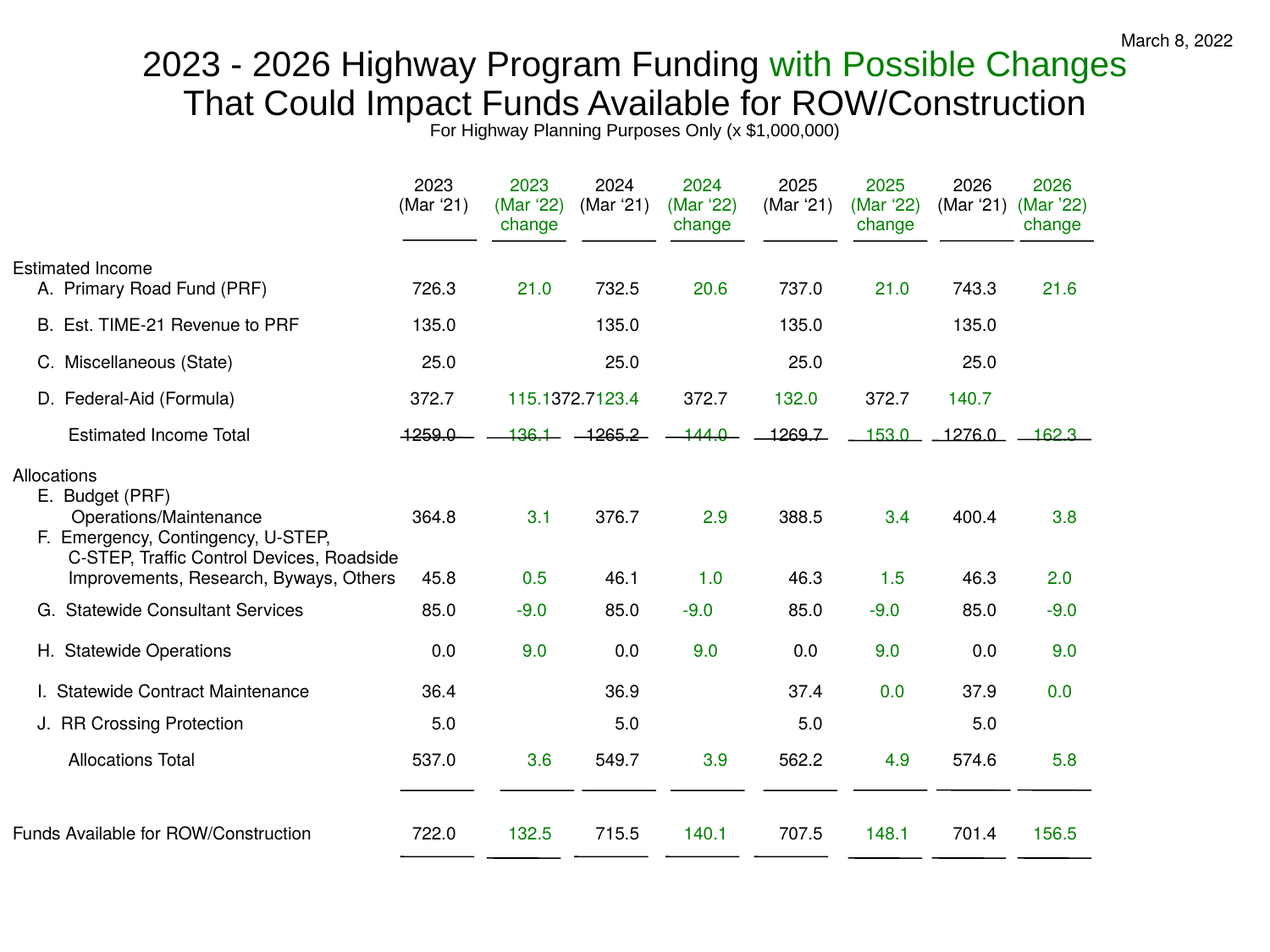

March 8, 2022
2023 - 2026 Highway Program Funding with Possible Changes
That Could Impact Funds Available for ROW/Construction
For Highway Planning Purposes Only (x $1,000,000)
	2023	2023	2024	2024	2025	2025	2026	2026
	 (Mar ‘21) 	(Mar ‘22)	 (Mar ‘21) 	(Mar ‘22)	 (Mar ‘21) 	(Mar ‘22)	 (Mar ‘21) 	(Mar ’22)
		change		change		change		change

Estimated Income
	A.  Primary Road Fund (PRF)	726.3	21.0	732.5	20.6	737.0	21.0	743.3	21.6

	B.  Est. TIME-21 Revenue to PRF	135.0		135.0		135.0		135.0

	C.  Miscellaneous (State)	25.0		25.0		25.0		25.0

	D.  Federal-Aid (Formula)                               	     372.7           115.1	372.7	123.4  	372.7	132.0 	372.7	140.7

		Estimated Income Total	1259.0	136.1	1265.2	144.0	1269.7	153.0	1276.0	162.3

Allocations
	E.  Budget (PRF)
  	       Operations/Maintenance	364.8	3.1	376.7	2.9	388.5	3.4	400.4	3.8
	F.  Emergency, Contingency, U-STEP,
		C-STEP, Traffic Control Devices, Roadside
		Improvements, Research, Byways, Others	45.8	 0.5 	46.1	 1.0 	46.3	 1.5 	46.3	 2.0
	G.  Statewide Consultant Services	85.0	-9.0 	85.0	-9.0   	85.0	-9.0  	85.0	-9.0

	H.  Statewide Operations	0.0	9.0 	0.0	 9.0  	 0.0 	9.0  	0.0	9.0

	I.  Statewide Contract Maintenance	36.4	  	36.9	  	37.4	 0.0 	37.9	 0.0
	J.  RR Crossing Protection	5.0		5.0		5.0		5.0

		Allocations Total	537.0	    3.6	549.7	3.9	562.2	4.9	574.6	5.8

Funds Available for ROW/Construction	722.0	132.5	715.5	140.1	707.5	148.1	701.4	156.5